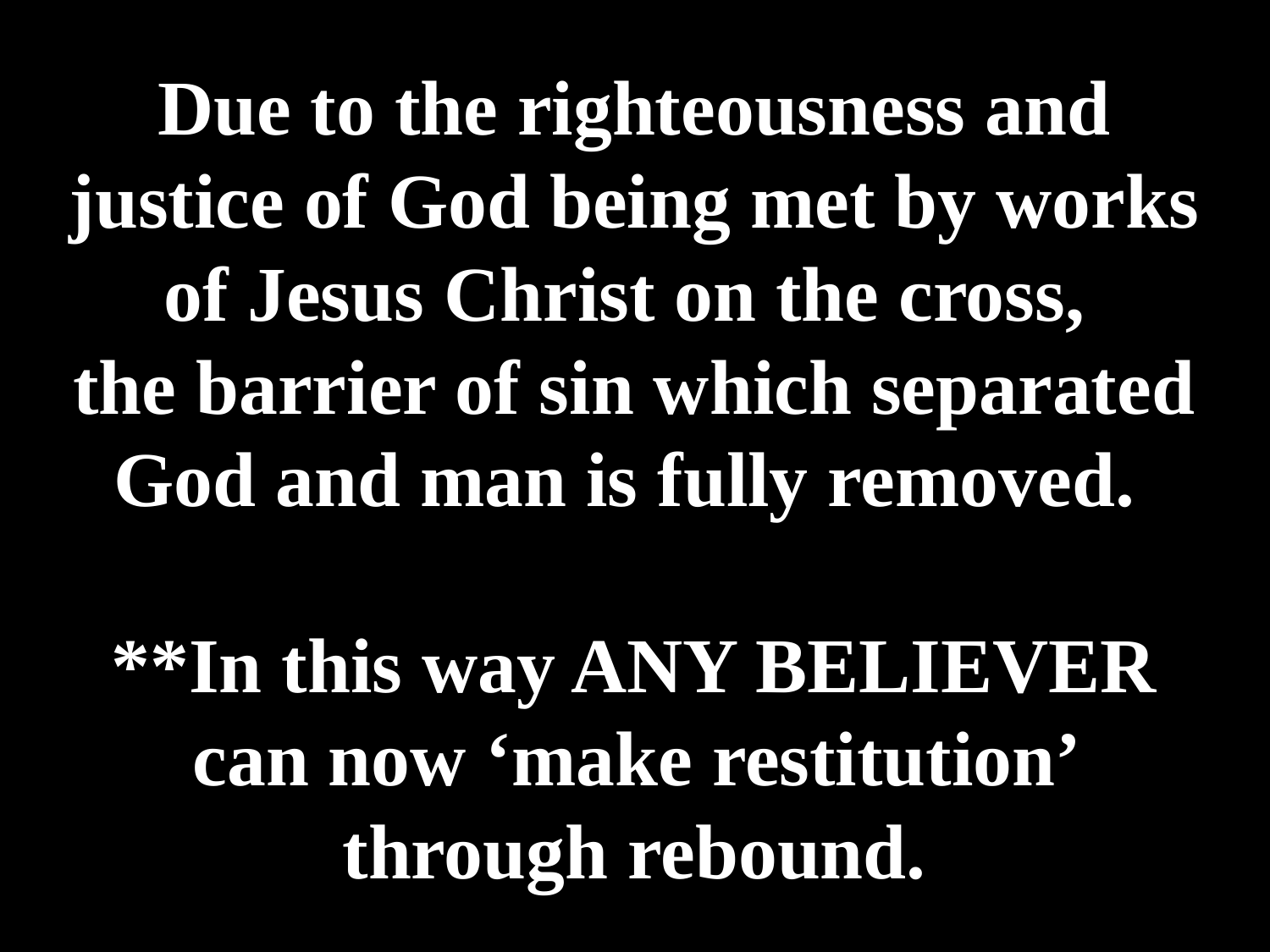

# Due to the righteousness and justice of God being met by works of Jesus Christ on the cross, the barrier of sin which separated God and man is fully removed. **In this way ANY BELIEVER can now ‘make restitution’ through rebound.